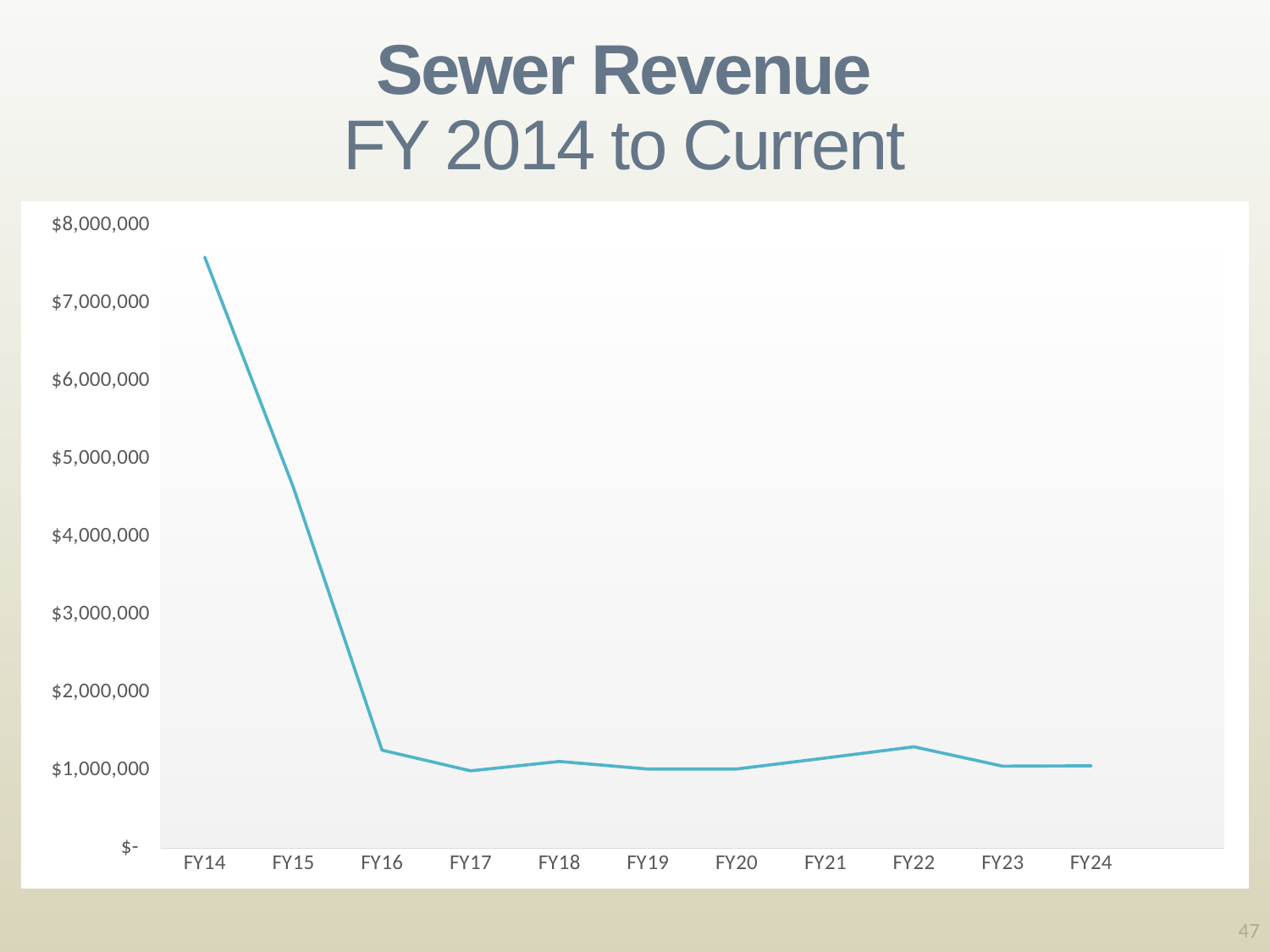

# Sewer Revenue FY 2014 to Current

### Chart

| Category | Budget |
|---|---|
| FY14 | 7591937.0 |
| FY15 | 4636020.0 |
| FY16 | 1262500.0 |
| FY17 | 996510.0 |
| FY18 | 1117500.0 |
| FY19 | 1019962.0 |
| FY20 | 1020495.0 |
| FY21 | 1160747.0 |
| FY22 | 1305409.0 |
| FY23 | 1056900.0 |
| FY24 | 1061650.0 |
47